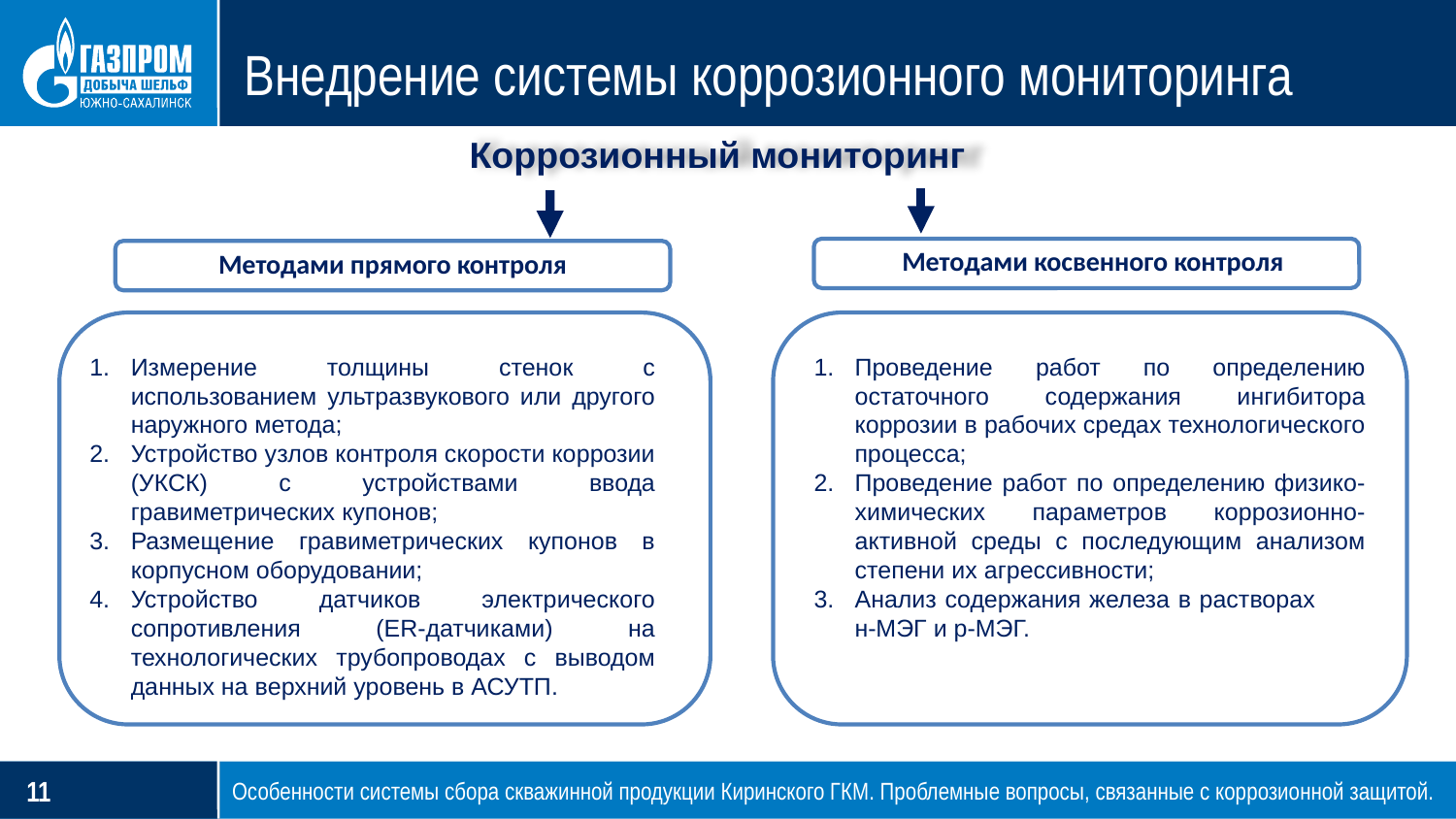

# Внедрение системы коррозионного мониторинга
Коррозионный мониторинг
 Методами косвенного контроля

Методами прямого контроля

Измерение толщины стенок с использованием ультразвукового или другого наружного метода;
Устройство узлов контроля скорости коррозии (УКСК) с устройствами ввода гравиметрических купонов;
Размещение гравиметрических купонов в корпусном оборудовании;
Устройство датчиков электрического сопротивления (ER-датчиками) на технологических трубопроводах с выводом данных на верхний уровень в АСУТП.

Проведение работ по определению остаточного содержания ингибитора коррозии в рабочих средах технологического процесса;
Проведение работ по определению физико-химических параметров коррозионно-активной среды с последующим анализом степени их агрессивности;
Анализ содержания железа в растворах       н-МЭГ и р-МЭГ.

Особенности системы сбора скважинной продукции Киринского ГКМ. Проблемные вопросы, связанные с коррозионной защитой.